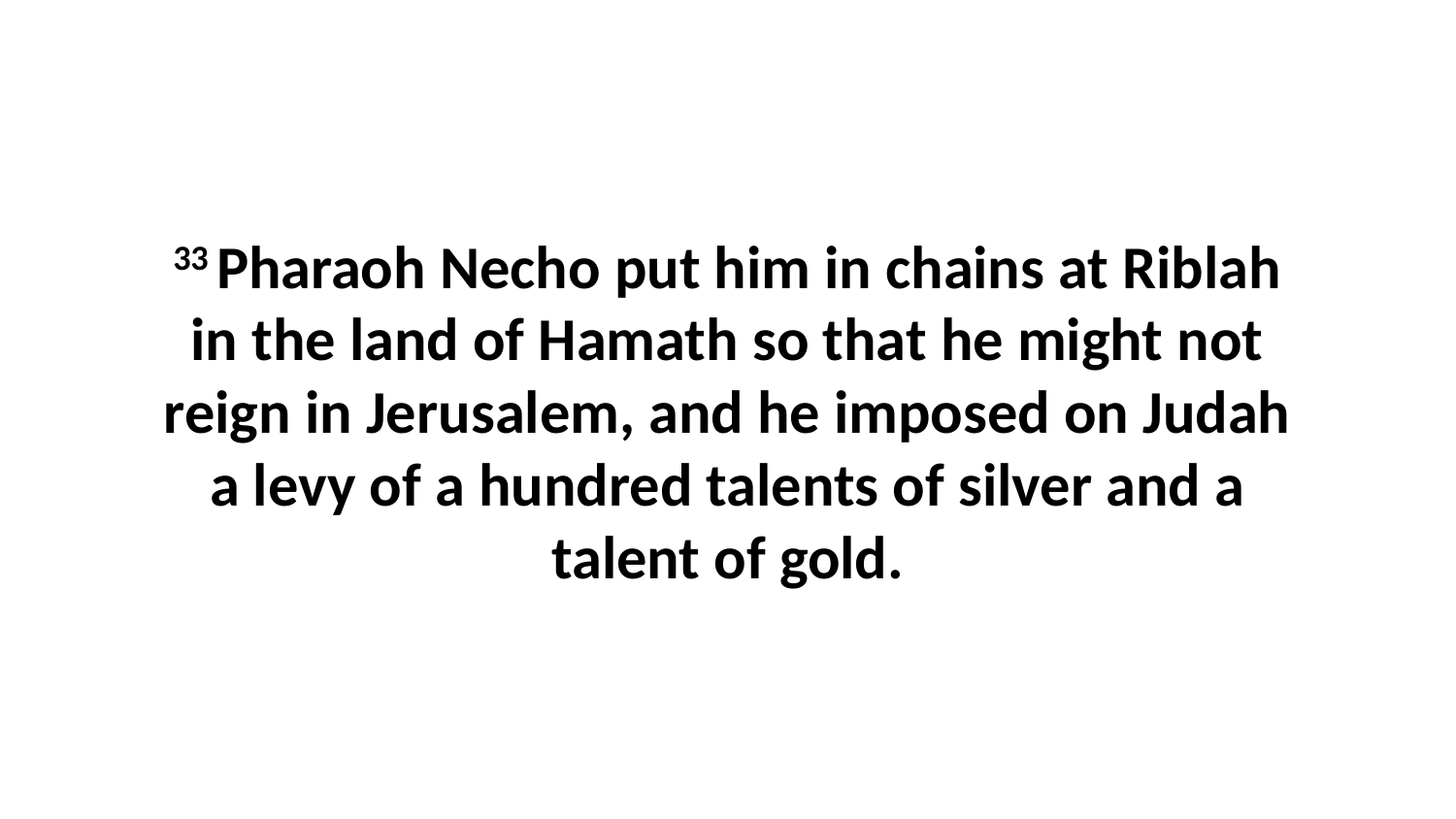

33 Pharaoh Necho put him in chains at Riblah in the land of Hamath so that he might not reign in Jerusalem, and he imposed on Judah a levy of a hundred talents of silver and a talent of gold.